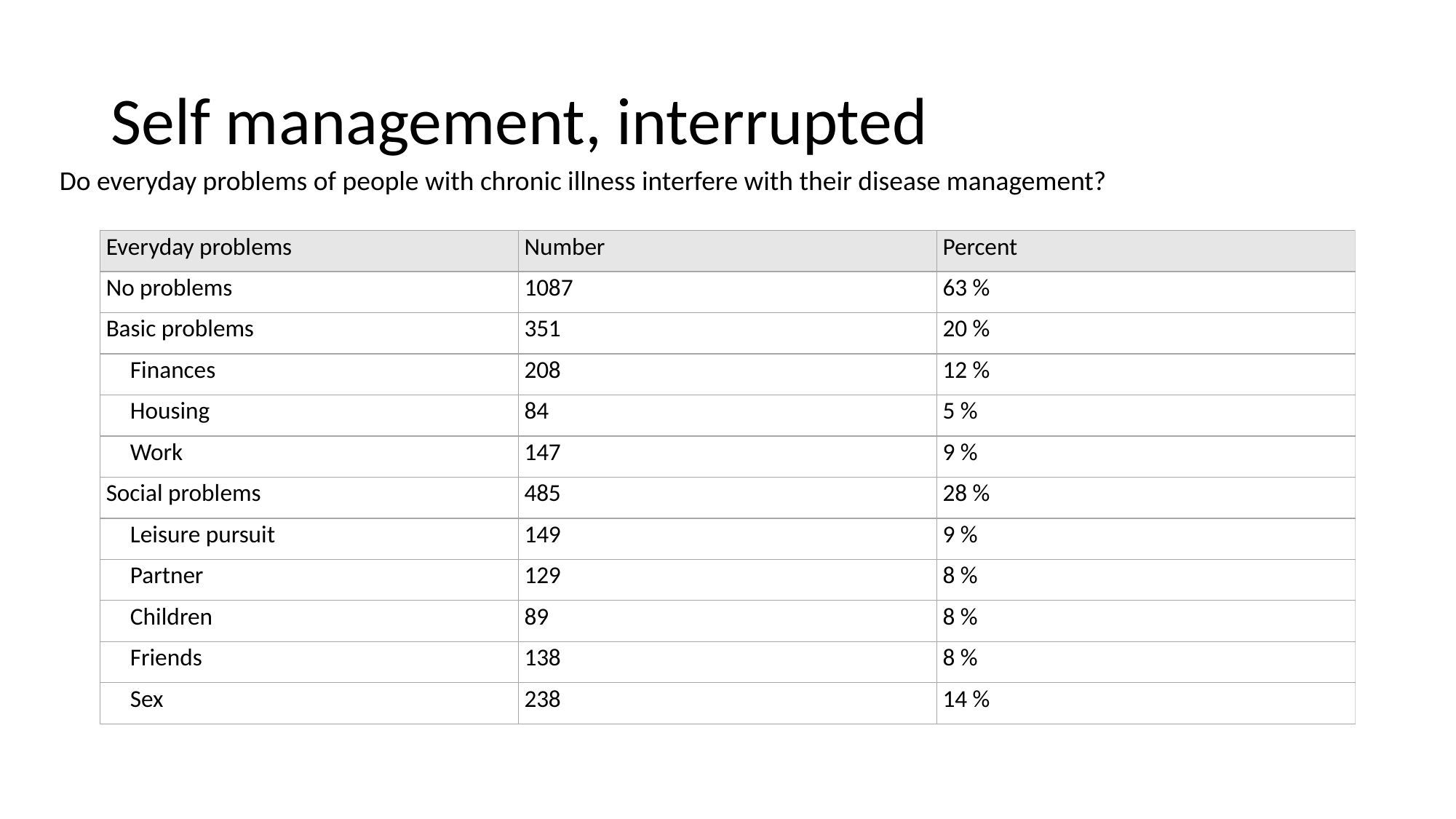

# Self management, interrupted
Do everyday problems of people with chronic illness interfere with their disease management?
| Everyday problems | Number | Percent |
| --- | --- | --- |
| No problems | 1087 | 63 % |
| Basic problems | 351 | 20 % |
| Finances | 208 | 12 % |
| Housing | 84 | 5 % |
| Work | 147 | 9 % |
| Social problems | 485 | 28 % |
| Leisure pursuit | 149 | 9 % |
| Partner | 129 | 8 % |
| Children | 89 | 8 % |
| Friends | 138 | 8 % |
| Sex | 238 | 14 % |